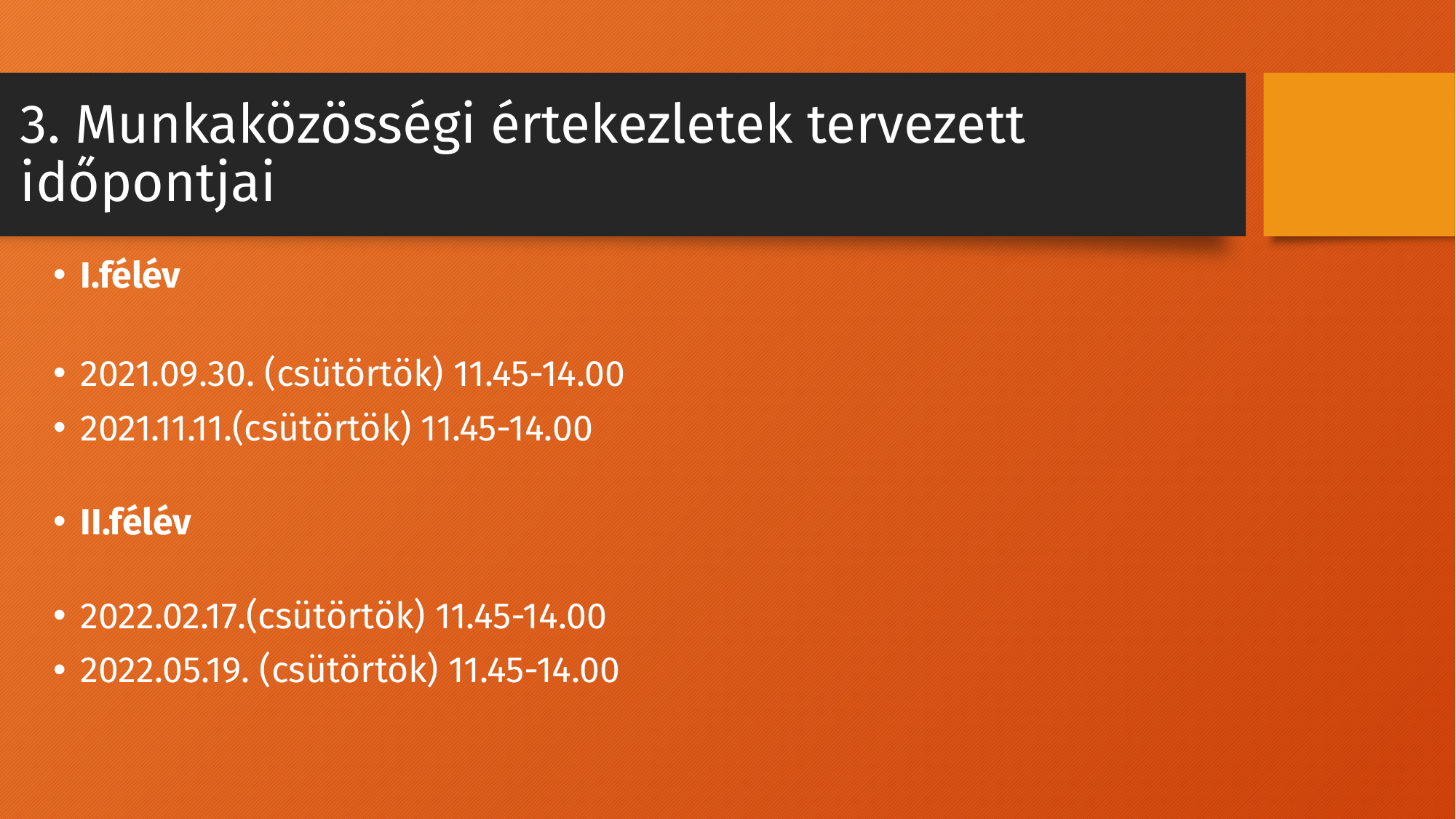

# 3. Munkaközösségi értekezletek tervezett időpontjai
I.félév
2021.09.30. (csütörtök) 11.45-14.00
2021.11.11.(csütörtök) 11.45-14.00
II.félév
2022.02.17.(csütörtök) 11.45-14.00
2022.05.19. (csütörtök) 11.45-14.00